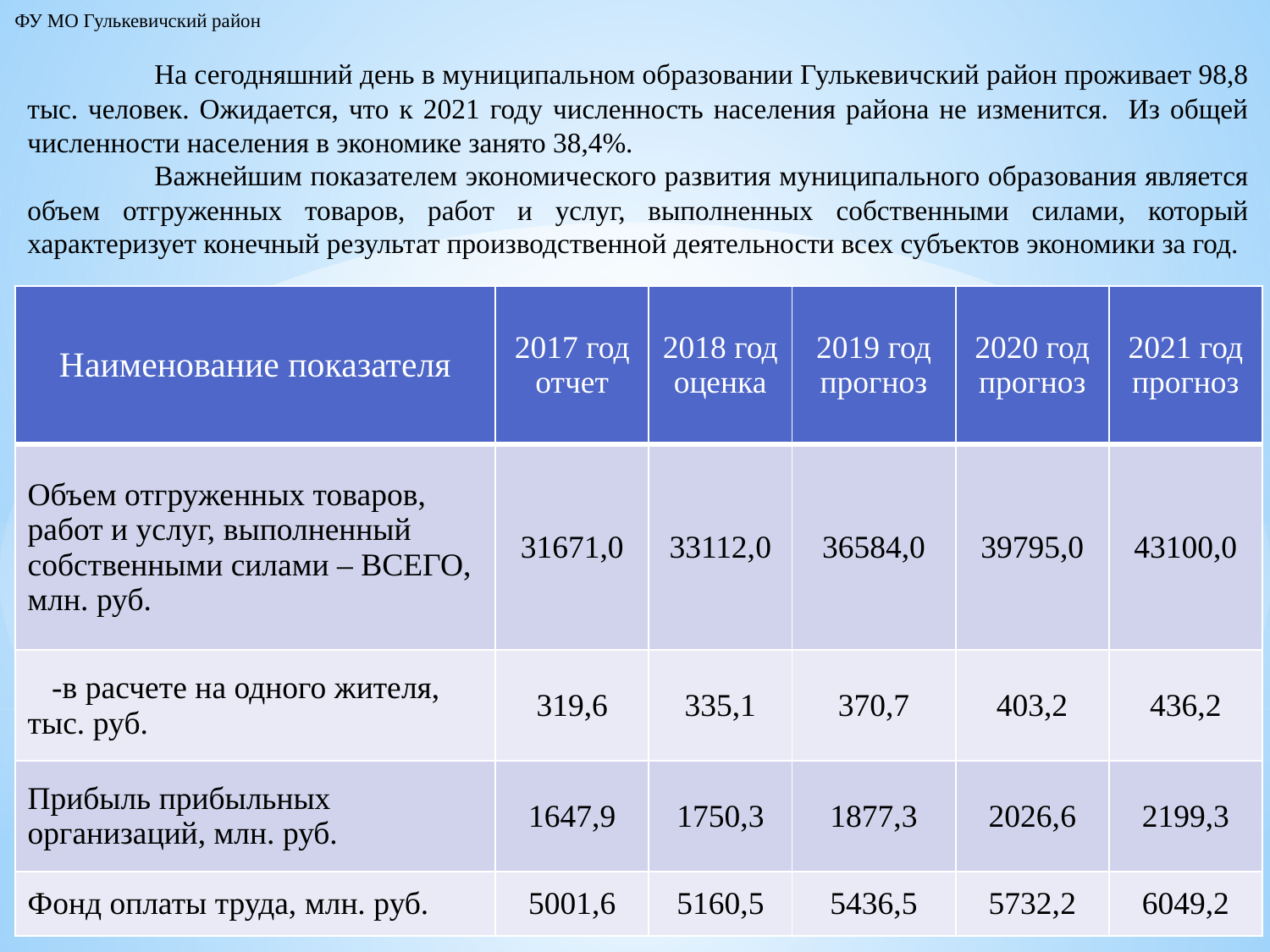

ФУ МО Гулькевичский район
	На сегодняшний день в муниципальном образовании Гулькевичский район проживает 98,8 тыс. человек. Ожидается, что к 2021 году численность населения района не изменится.  Из общей численности населения в экономике занято 38,4%.
	Важнейшим показателем экономического развития муниципального образования является объем отгруженных товаров, работ и услуг, выполненных собственными силами, который характеризует конечный результат производственной деятельности всех субъектов экономики за год.
| Наименование показателя | 2017 год отчет | 2018 год оценка | 2019 год прогноз | 2020 год прогноз | 2021 год прогноз |
| --- | --- | --- | --- | --- | --- |
| Объем отгруженных товаров, работ и услуг, выполненный собственными силами – ВСЕГО, млн. руб. | 31671,0 | 33112,0 | 36584,0 | 39795,0 | 43100,0 |
| -в расчете на одного жителя, тыс. руб. | 319,6 | 335,1 | 370,7 | 403,2 | 436,2 |
| Прибыль прибыльных организаций, млн. руб. | 1647,9 | 1750,3 | 1877,3 | 2026,6 | 2199,3 |
| Фонд оплаты труда, млн. руб. | 5001,6 | 5160,5 | 5436,5 | 5732,2 | 6049,2 |